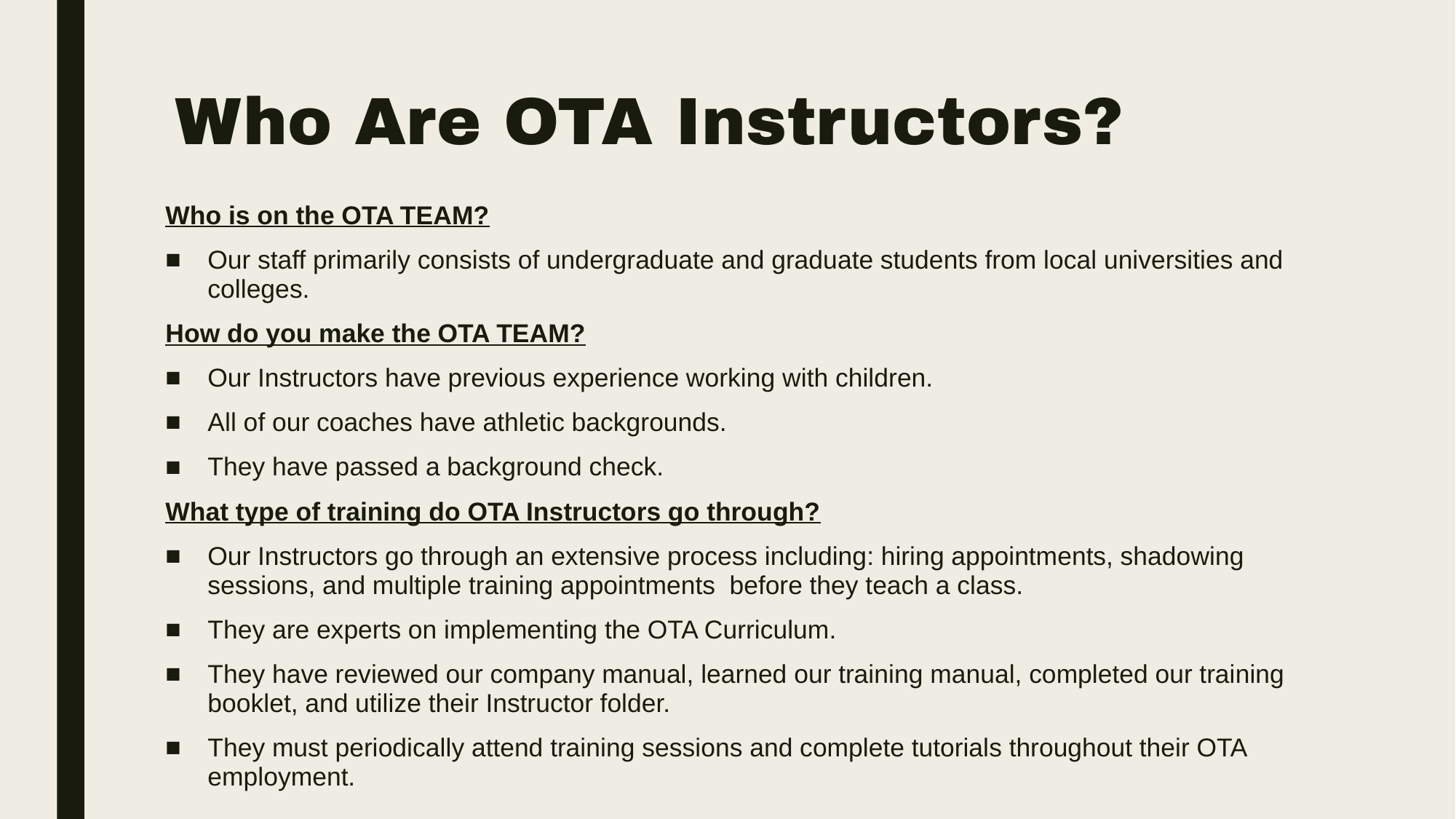

# Who Are OTA Instructors?
Who is on the OTA TEAM?
Our staff primarily consists of undergraduate and graduate students from local universities and colleges.
How do you make the OTA TEAM?
Our Instructors have previous experience working with children.
All of our coaches have athletic backgrounds.
They have passed a background check.
What type of training do OTA Instructors go through?
Our Instructors go through an extensive process including: hiring appointments, shadowing sessions, and multiple training appointments  before they teach a class.
They are experts on implementing the OTA Curriculum.
They have reviewed our company manual, learned our training manual, completed our training booklet, and utilize their Instructor folder.
They must periodically attend training sessions and complete tutorials throughout their OTA employment.